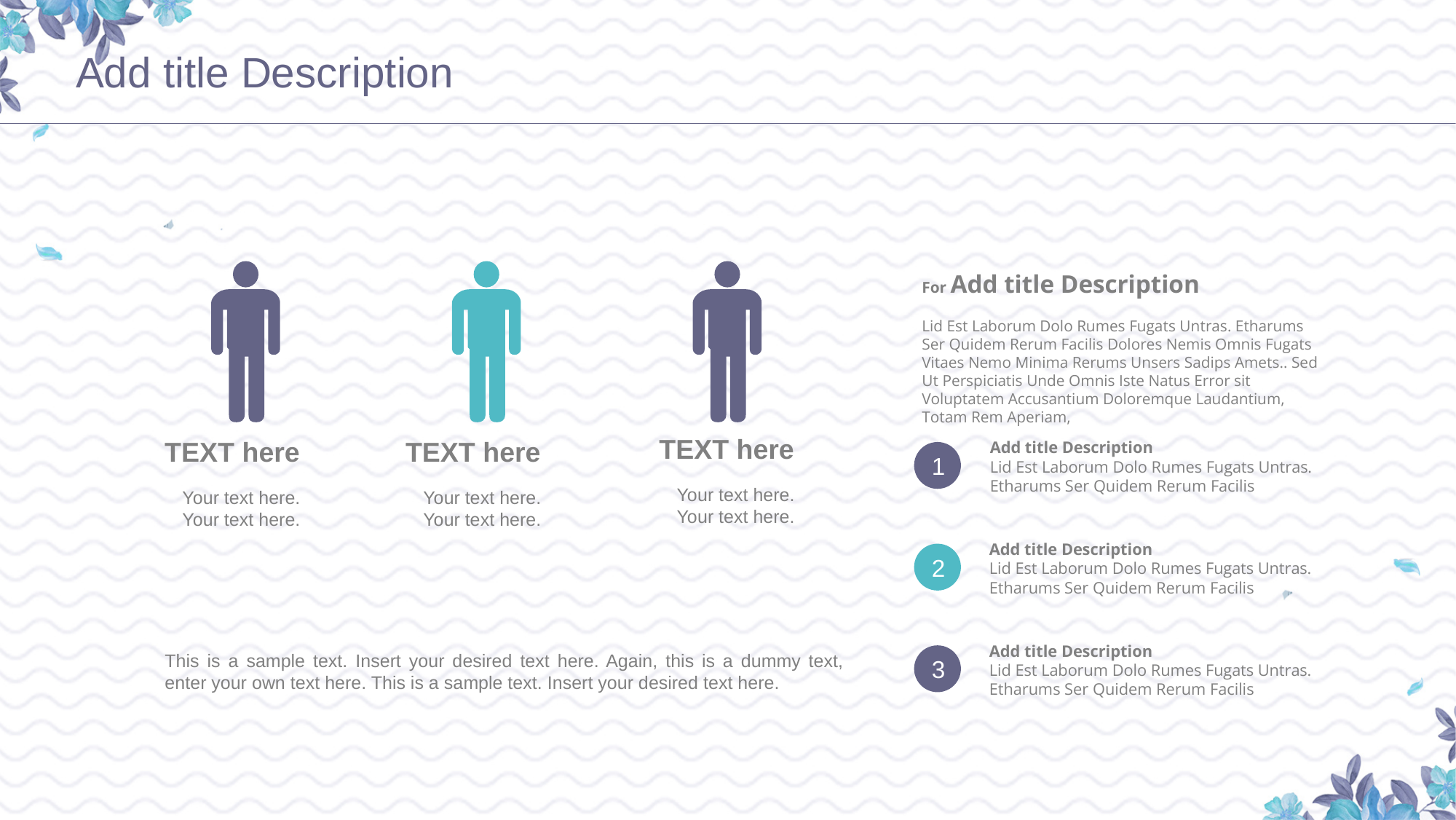

Add title Description

For Add title Description

Lid Est Laborum Dolo Rumes Fugats Untras. Etharums Ser Quidem Rerum Facilis Dolores Nemis Omnis Fugats Vitaes Nemo Minima Rerums Unsers Sadips Amets.. Sed Ut Perspiciatis Unde Omnis Iste Natus Error sit Voluptatem Accusantium Doloremque Laudantium, Totam Rem Aperiam,
TEXT here
Your text here.
Your text here.
TEXT here
Your text here.
Your text here.
TEXT here
Your text here.
Your text here.
Add title Description
Lid Est Laborum Dolo Rumes Fugats Untras. Etharums Ser Quidem Rerum Facilis
1
Add title Description
Lid Est Laborum Dolo Rumes Fugats Untras. Etharums Ser Quidem Rerum Facilis
2
Add title Description
Lid Est Laborum Dolo Rumes Fugats Untras. Etharums Ser Quidem Rerum Facilis
3
This is a sample text. Insert your desired text here. Again, this is a dummy text, enter your own text here. This is a sample text. Insert your desired text here.